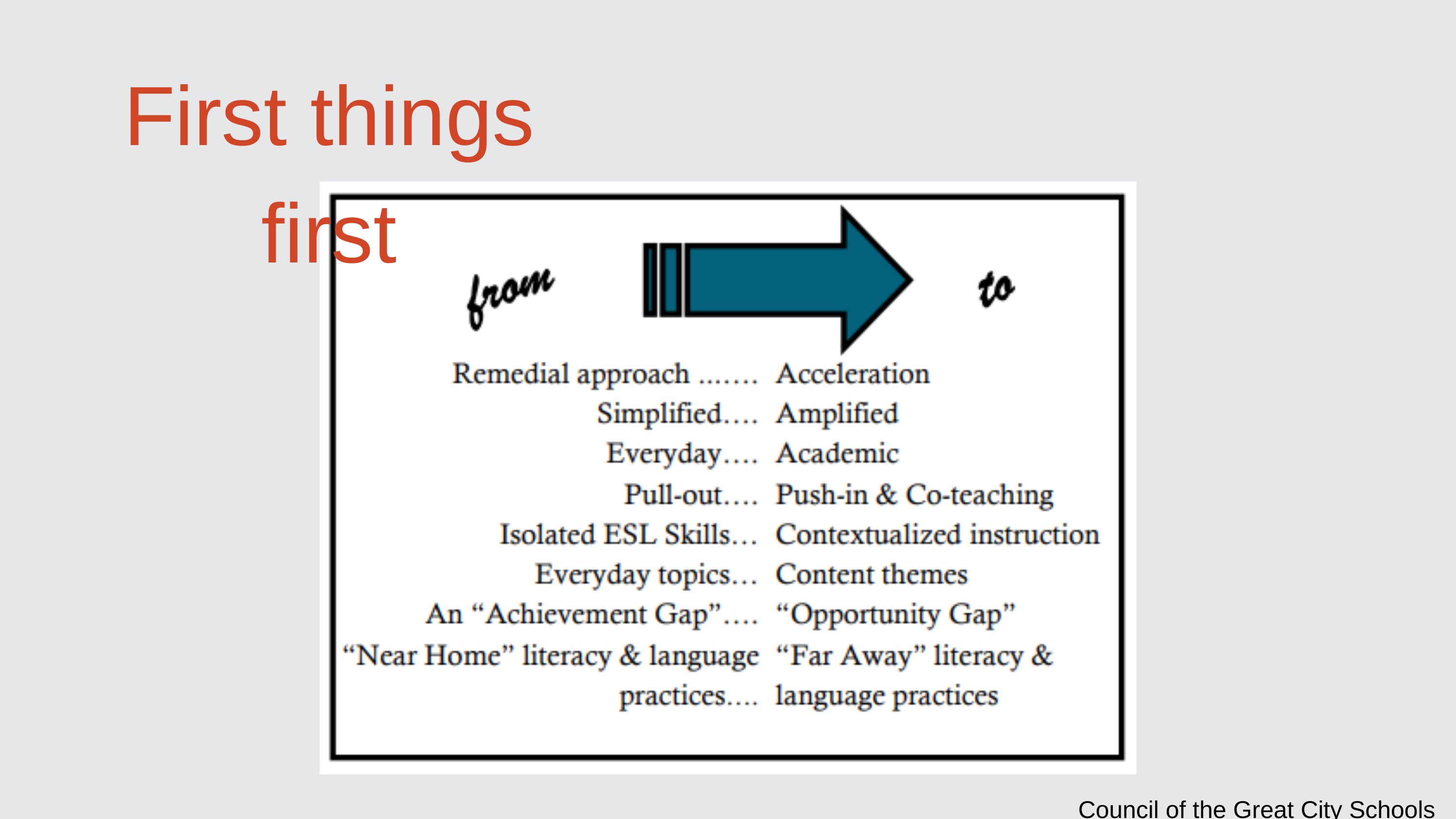

First things first

Council of the Great City Schools